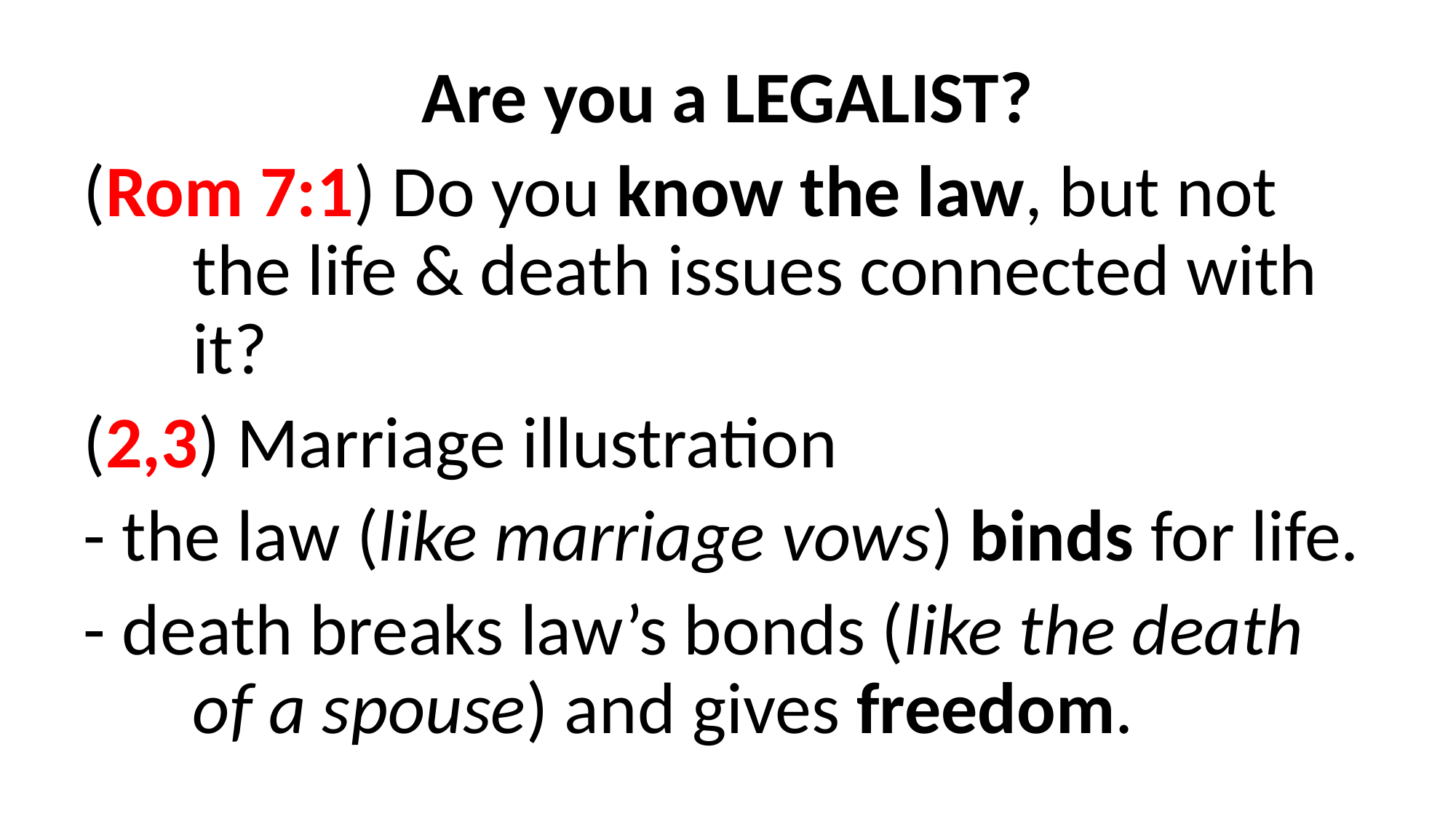

Are you a LEGALIST?
(Rom 7:1) Do you know the law, but not 	the life & death issues connected with 	it?
(2,3) Marriage illustration
- the law (like marriage vows) binds for life.
- death breaks law’s bonds (like the death 	of a spouse) and gives freedom.